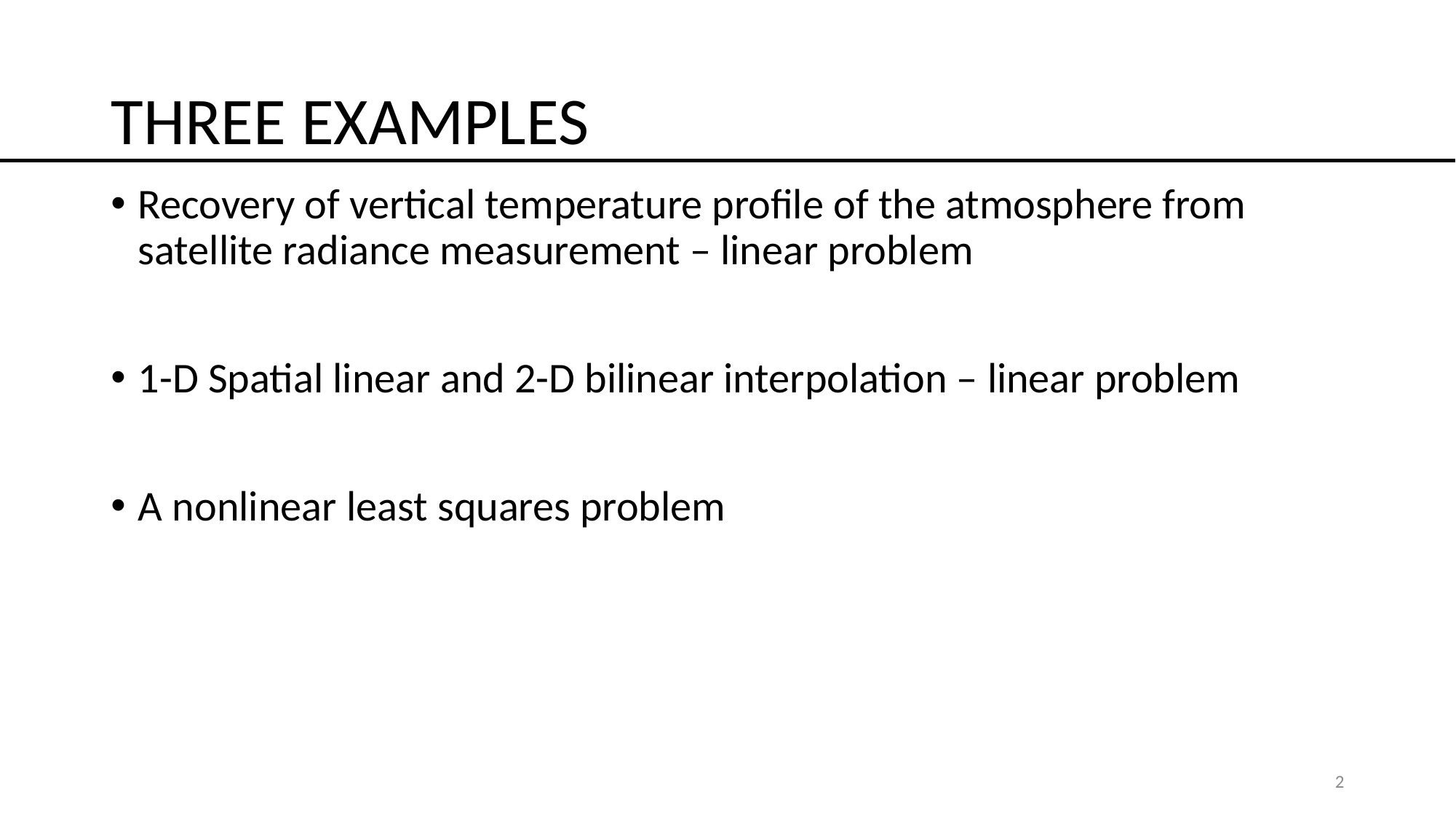

# THREE EXAMPLES
Recovery of vertical temperature profile of the atmosphere from satellite radiance measurement – linear problem

1-D Spatial linear and 2-D bilinear interpolation – linear problem

A nonlinear least squares problem
2